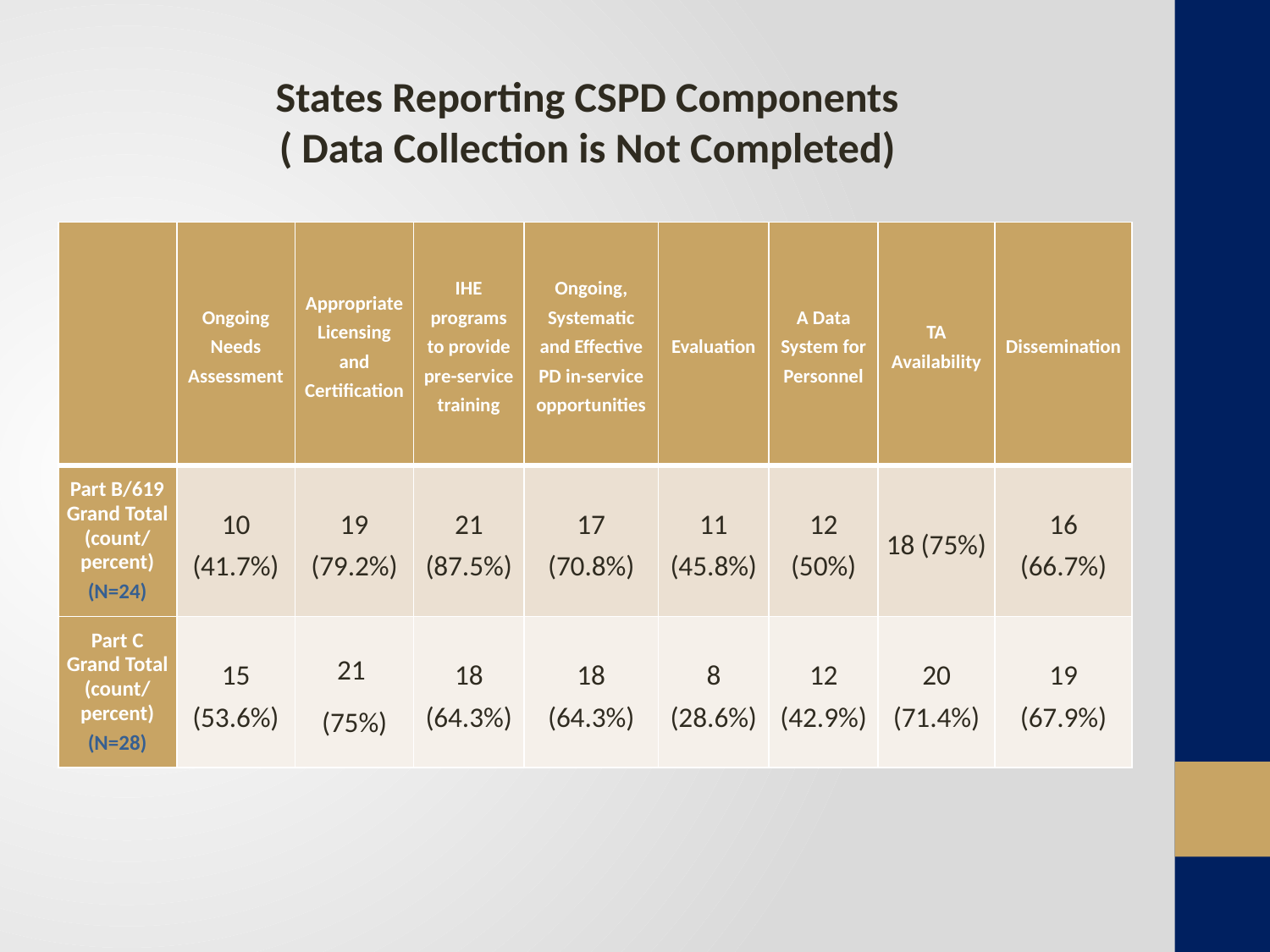

States Reporting CSPD Components
( Data Collection is Not Completed)
|  | Ongoing Needs Assessment | Appropriate Licensing and Certification | IHE programs to provide pre-service training | Ongoing, Systematic and Effective PD in-service opportunities | Evaluation | A Data System for Personnel | TA Availability | Dissemination |
| --- | --- | --- | --- | --- | --- | --- | --- | --- |
| Part B/619 Grand Total (count/ percent) (N=24) | 10 (41.7%) | 19 (79.2%) | 21 (87.5%) | 17 (70.8%) | 11 (45.8%) | 12 (50%) | 18 (75%) | 16 (66.7%) |
| Part C Grand Total (count/ percent) (N=28) | 15 (53.6%) | 21 (75%) | 18 (64.3%) | 18 (64.3%) | 8 (28.6%) | 12 (42.9%) | 20 (71.4%) | 19 (67.9%) |